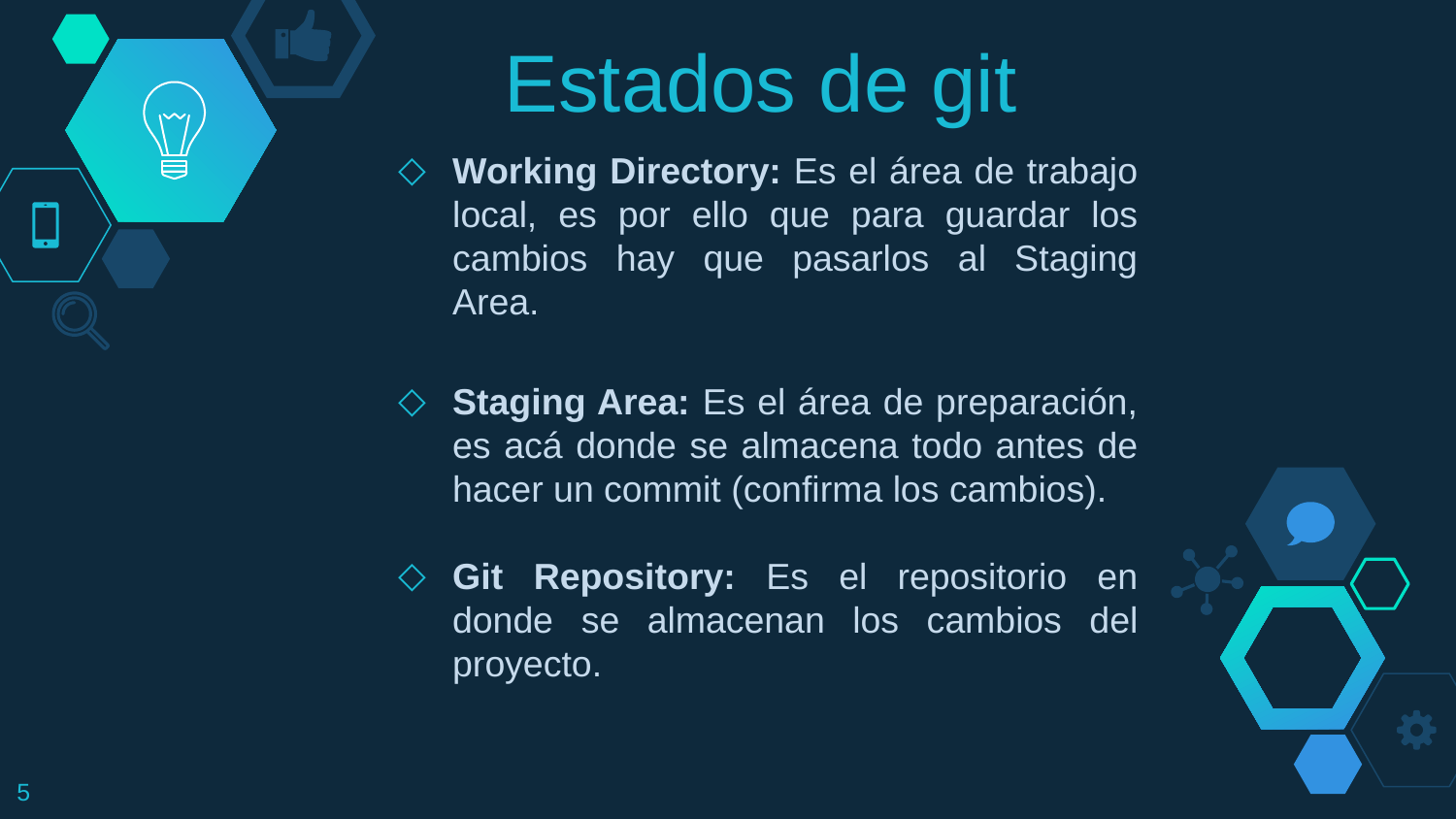

# Estados de git
Working Directory: Es el área de trabajo local, es por ello que para guardar los cambios hay que pasarlos al Staging Area.

Staging Area: Es el área de preparación, es acá donde se almacena todo antes de hacer un commit (confirma los cambios).

Git Repository: Es el repositorio en donde se almacenan los cambios del proyecto.

5